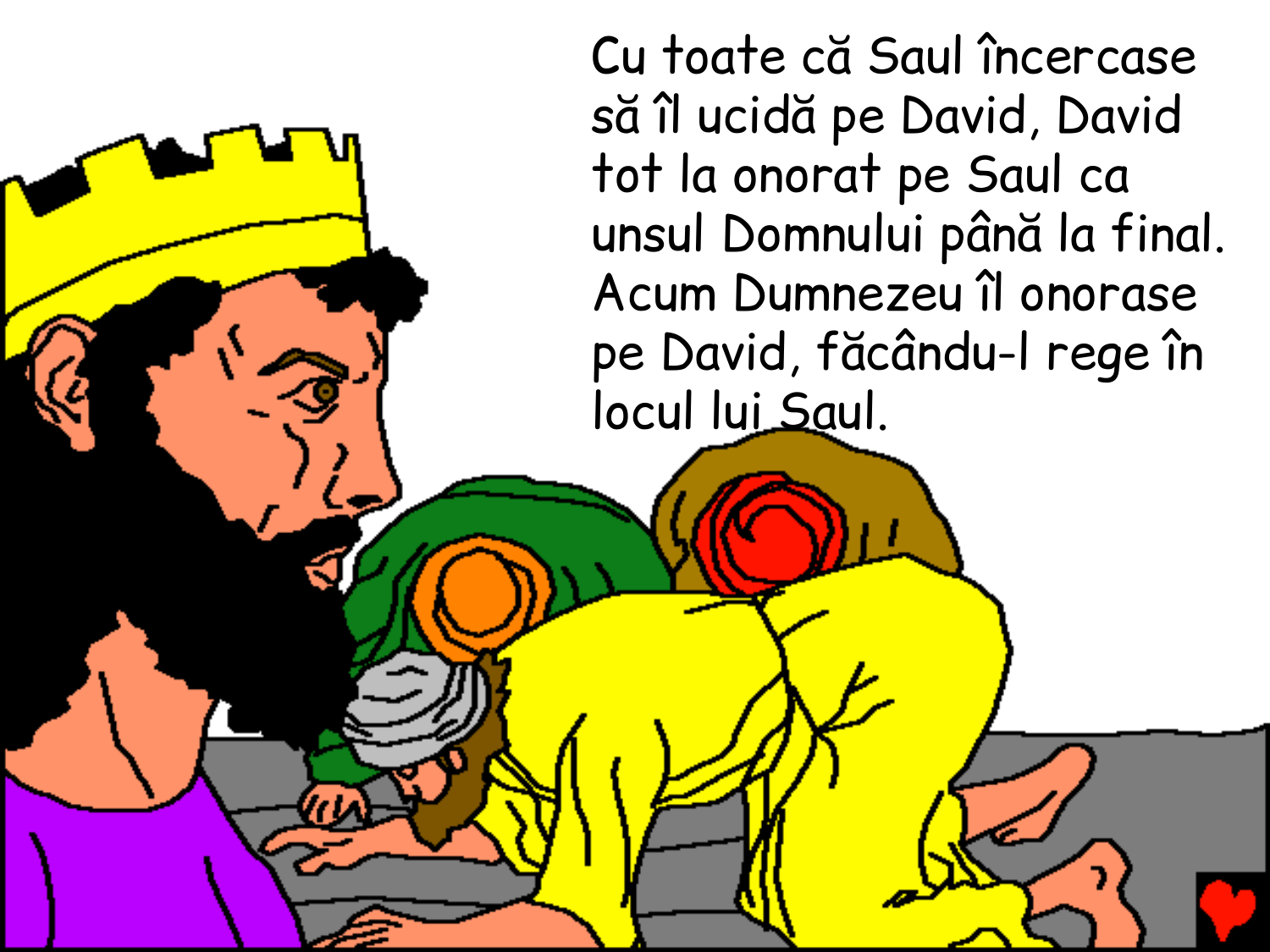

Cu toate că Saul încercase să îl ucidă pe David, David tot la onorat pe Saul ca unsul Domnului până la final. Acum Dumnezeu îl onorase pe David, făcându-l rege în locul lui Saul.